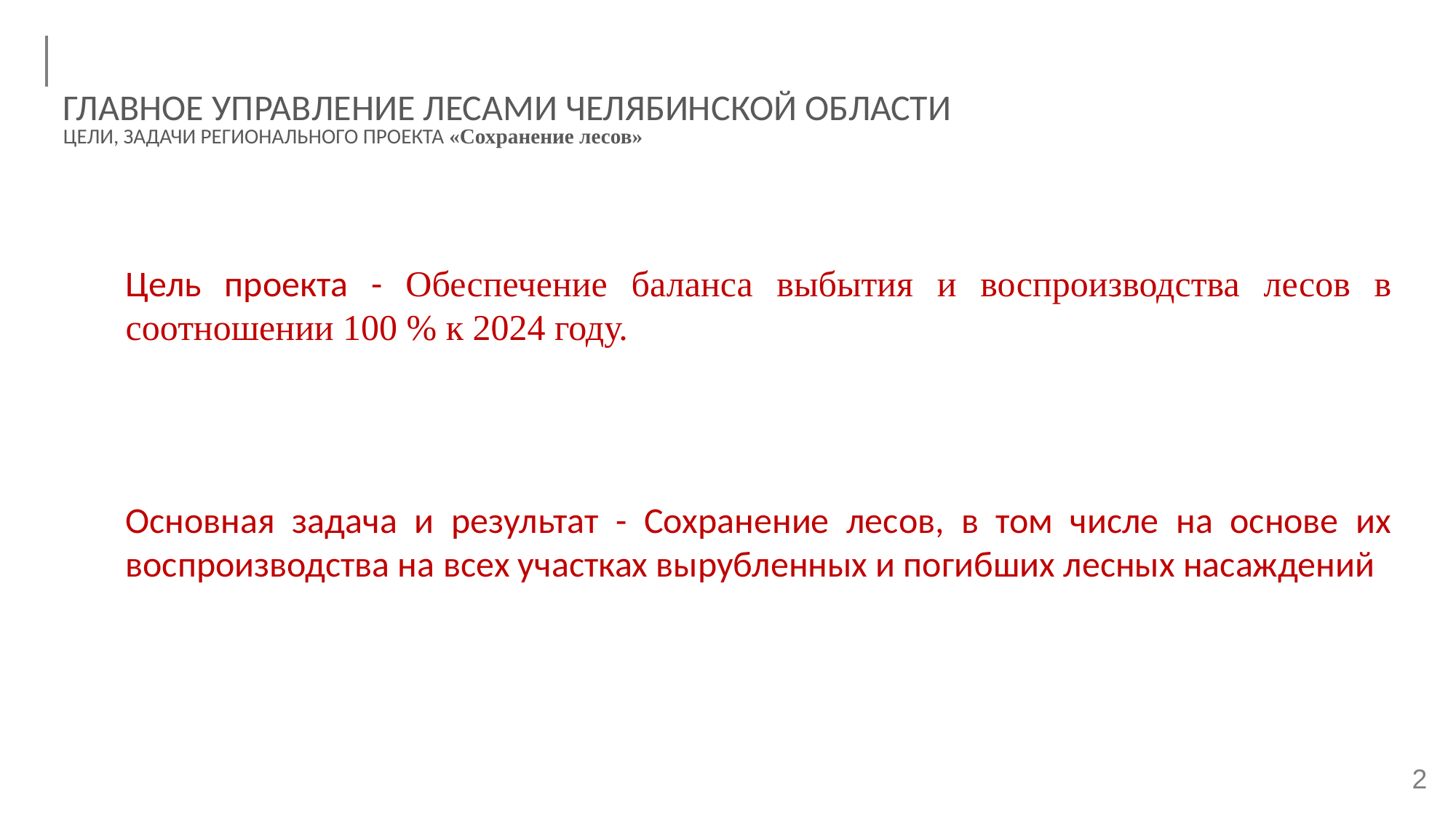

ГЛАВНОЕ УПРАВЛЕНИЕ ЛЕСАМИ ЧЕЛЯБИНСКОЙ ОБЛАСТИ
ЦЕЛИ, ЗАДАЧИ РЕГИОНАЛЬНОГО ПРОЕКТА «Сохранение лесов»
Цель проекта - Обеспечение баланса выбытия и воспроизводства лесов в соотношении 100 % к 2024 году.

Основная задача и результат - Сохранение лесов, в том числе на основе их воспроизводства на всех участках вырубленных и погибших лесных насаждений

2